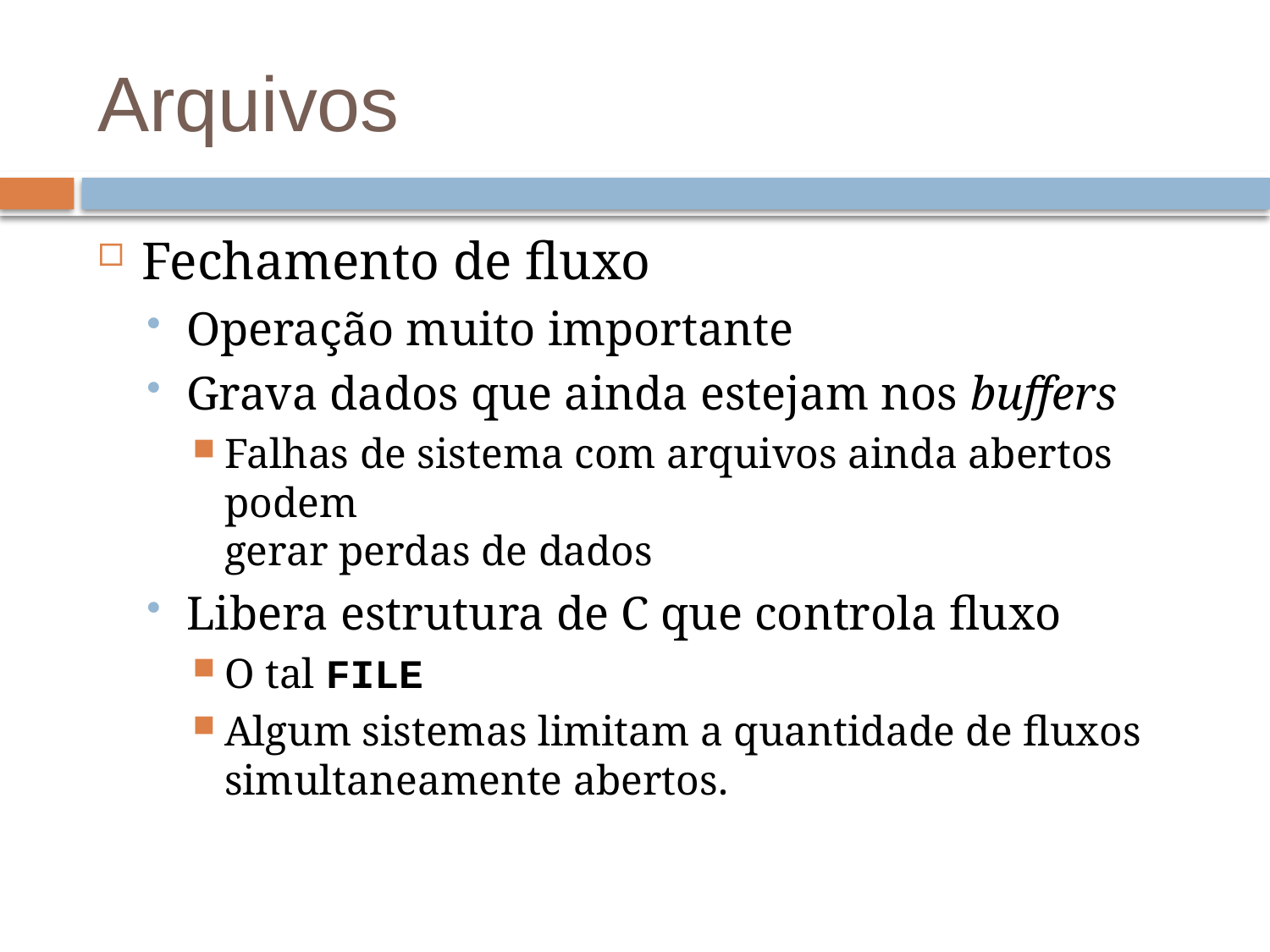

# Arquivos
Fechamento de fluxo
Operação muito importante
Grava dados que ainda estejam nos buffers
Falhas de sistema com arquivos ainda abertos podem
gerar perdas de dados
Libera estrutura de C que controla fluxo
O tal FILE
Algum sistemas limitam a quantidade de fluxos simultaneamente abertos.